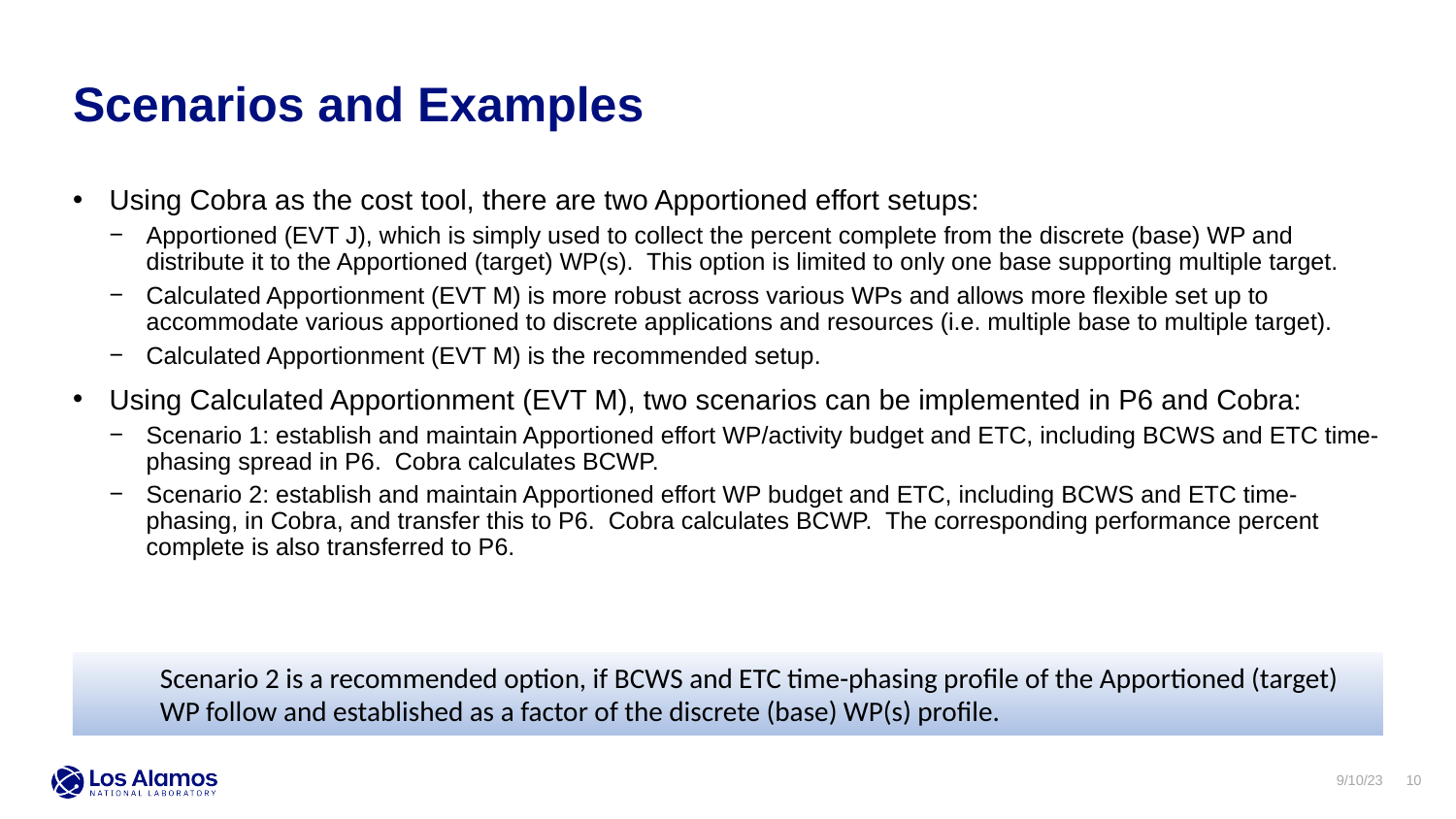

Scenarios and Examples
Using Cobra as the cost tool, there are two Apportioned effort setups:
Apportioned (EVT J), which is simply used to collect the percent complete from the discrete (base) WP and distribute it to the Apportioned (target) WP(s).  This option is limited to only one base supporting multiple target.
Calculated Apportionment (EVT M) is more robust across various WPs and allows more flexible set up to accommodate various apportioned to discrete applications and resources (i.e. multiple base to multiple target).
Calculated Apportionment (EVT M) is the recommended setup.
Using Calculated Apportionment (EVT M), two scenarios can be implemented in P6 and Cobra:
Scenario 1: establish and maintain Apportioned effort WP/activity budget and ETC, including BCWS and ETC time-phasing spread in P6.  Cobra calculates BCWP.
Scenario 2: establish and maintain Apportioned effort WP budget and ETC, including BCWS and ETC time-phasing, in Cobra, and transfer this to P6.  Cobra calculates BCWP.  The corresponding performance percent complete is also transferred to P6.
Scenario 2 is a recommended option, if BCWS and ETC time-phasing profile of the Apportioned (target) WP follow and established as a factor of the discrete (base) WP(s) profile.